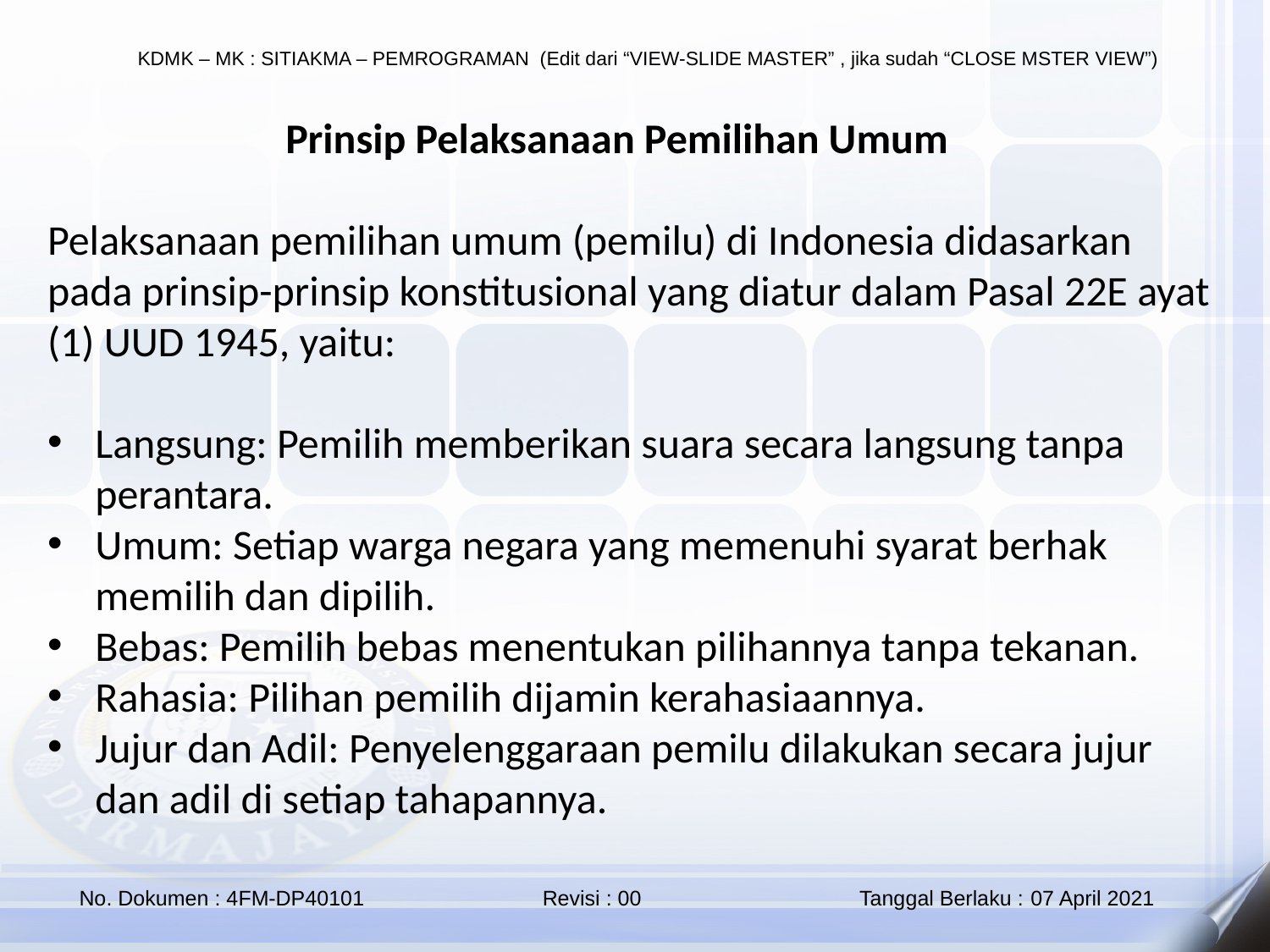

Prinsip Pelaksanaan Pemilihan Umum

Pelaksanaan pemilihan umum (pemilu) di Indonesia didasarkan pada prinsip-prinsip konstitusional yang diatur dalam Pasal 22E ayat (1) UUD 1945, yaitu:

Langsung: Pemilih memberikan suara secara langsung tanpa perantara.
Umum: Setiap warga negara yang memenuhi syarat berhak memilih dan dipilih.
Bebas: Pemilih bebas menentukan pilihannya tanpa tekanan.
Rahasia: Pilihan pemilih dijamin kerahasiaannya.
Jujur dan Adil: Penyelenggaraan pemilu dilakukan secara jujur dan adil di setiap tahapannya.